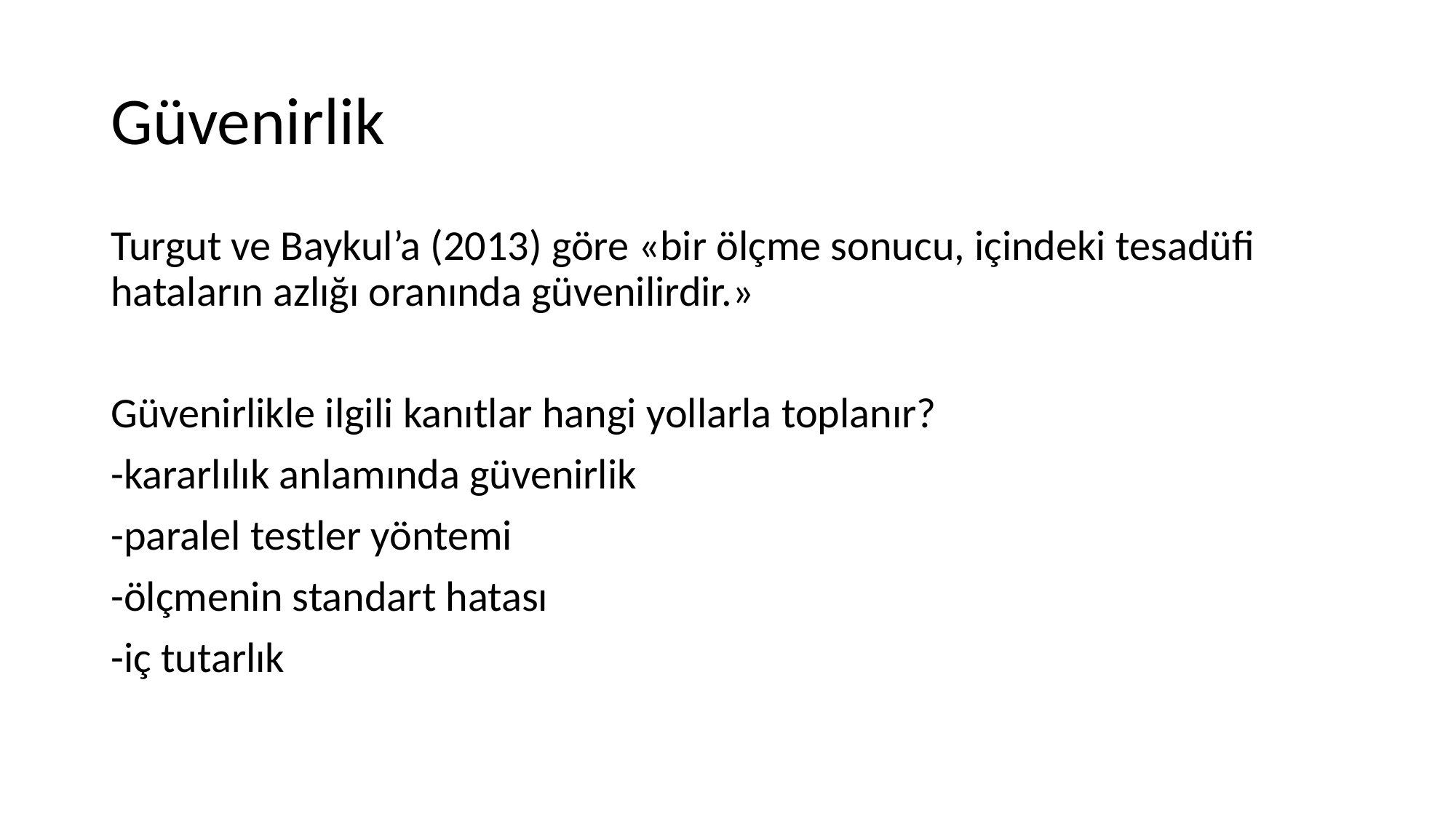

# Güvenirlik
Turgut ve Baykul’a (2013) göre «bir ölçme sonucu, içindeki tesadüfi hataların azlığı oranında güvenilirdir.»

Güvenirlikle ilgili kanıtlar hangi yollarla toplanır?
-kararlılık anlamında güvenirlik
-paralel testler yöntemi
-ölçmenin standart hatası
-iç tutarlık